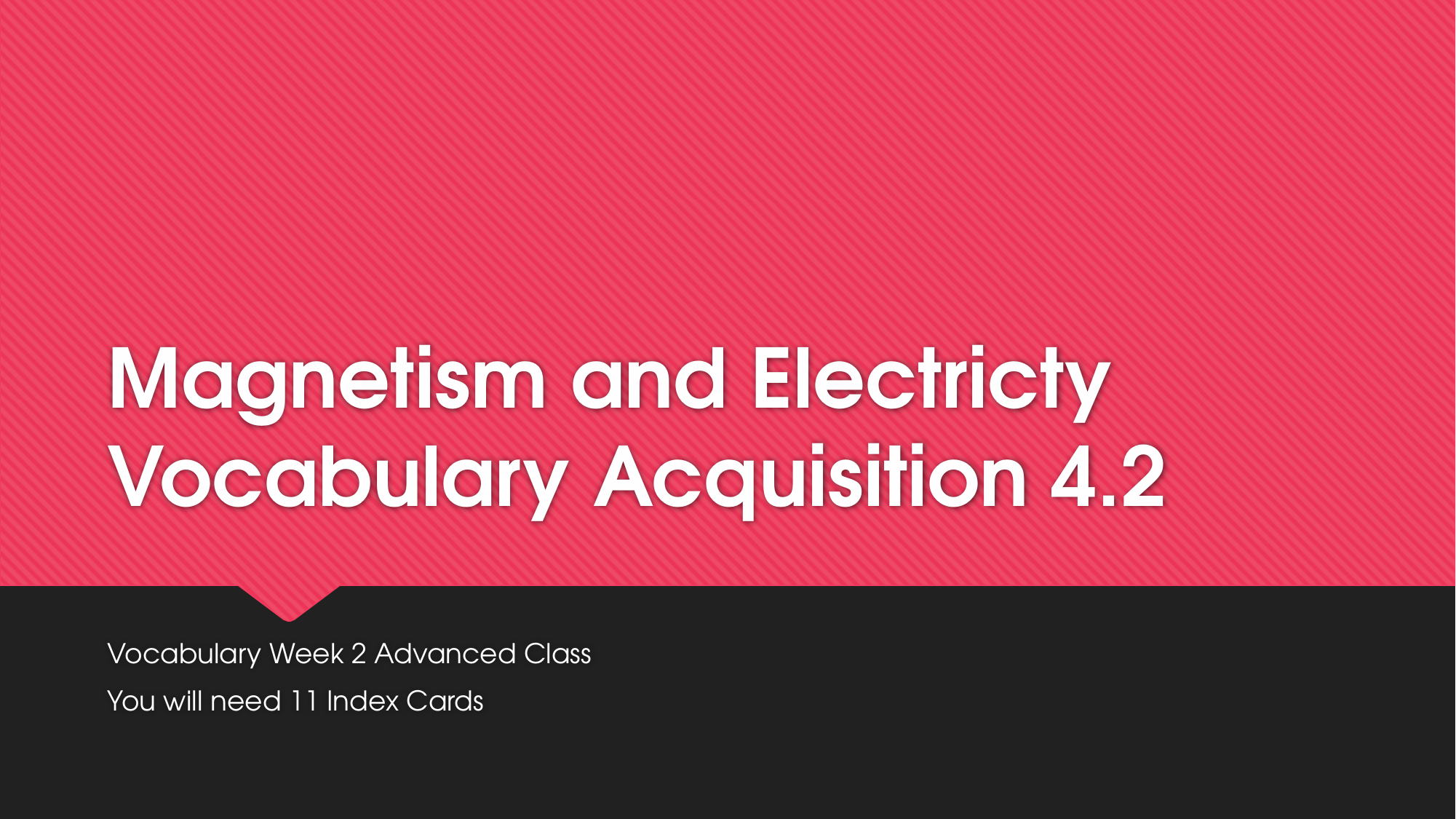

# Magnetism and Electricty Vocabulary Acquisition 4.2
Vocabulary Week 2 Advanced Class
You will need 11 Index Cards